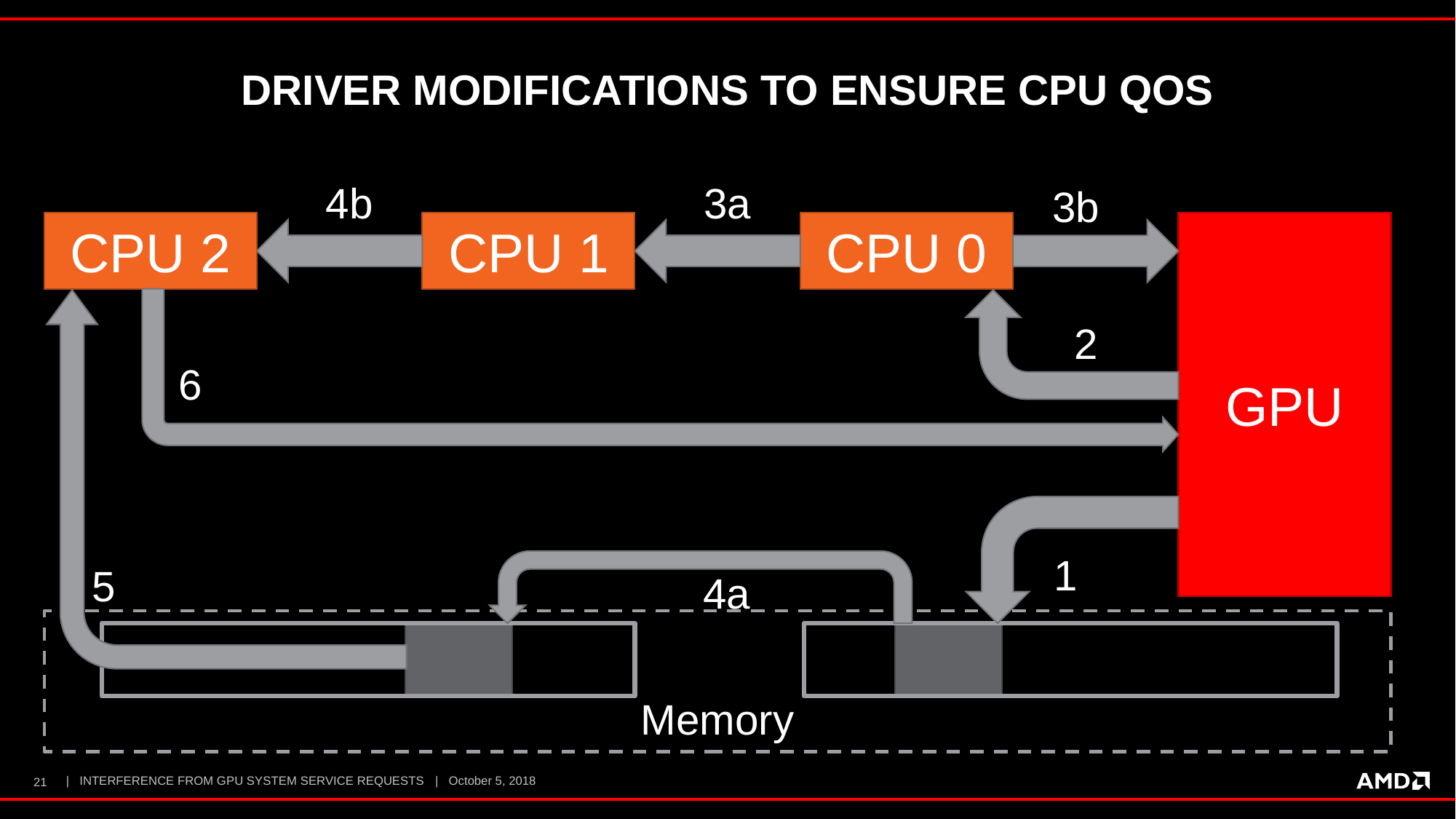

# Driver Modifications To Ensure CPU QoS
4b
3a
3b
GPU
CPU 2
CPU 1
CPU 0

2
6

1

5
4a

Memory
21